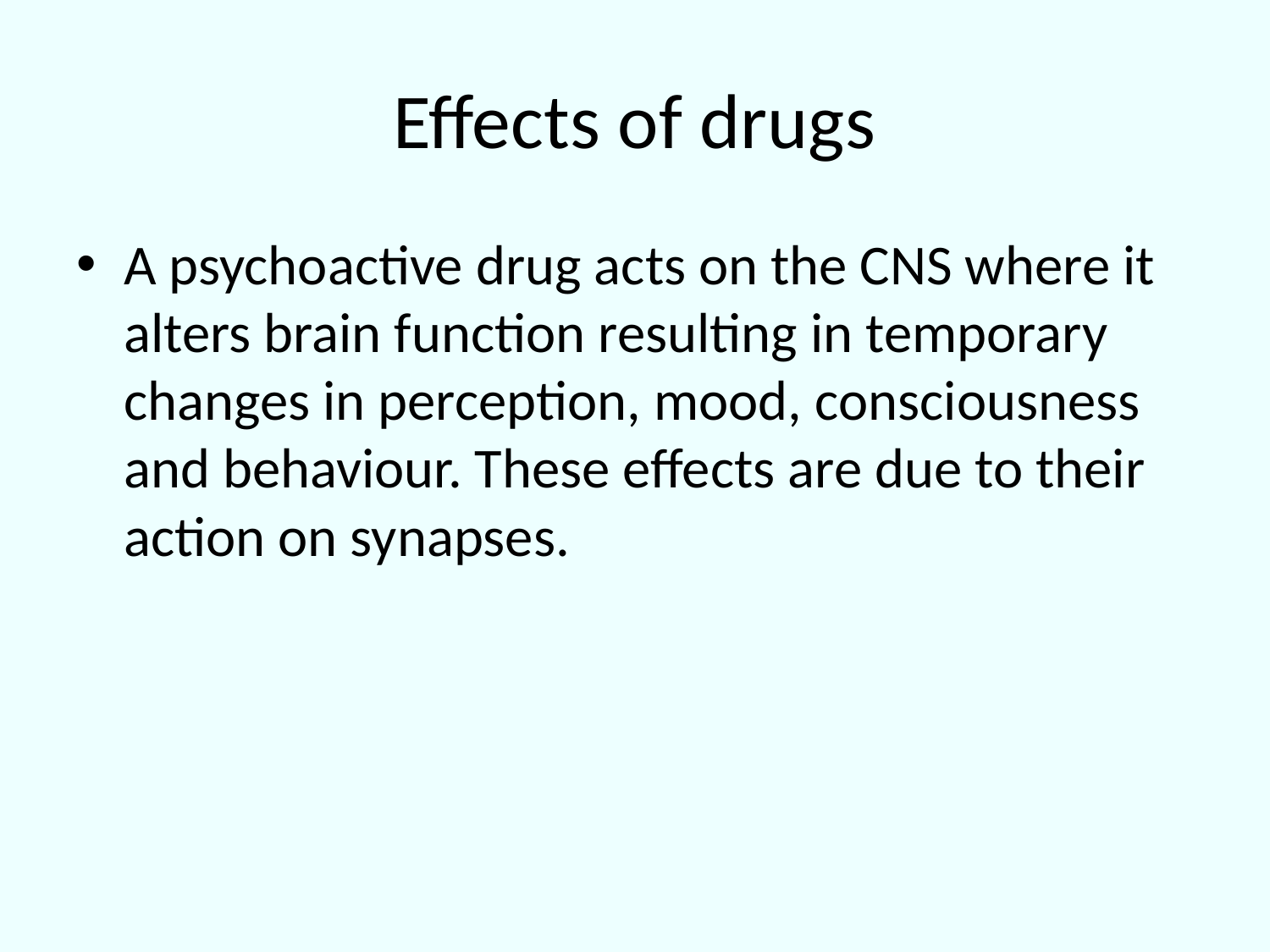

# Effects of drugs
A psychoactive drug acts on the CNS where it alters brain function resulting in temporary changes in perception, mood, consciousness and behaviour. These effects are due to their action on synapses.